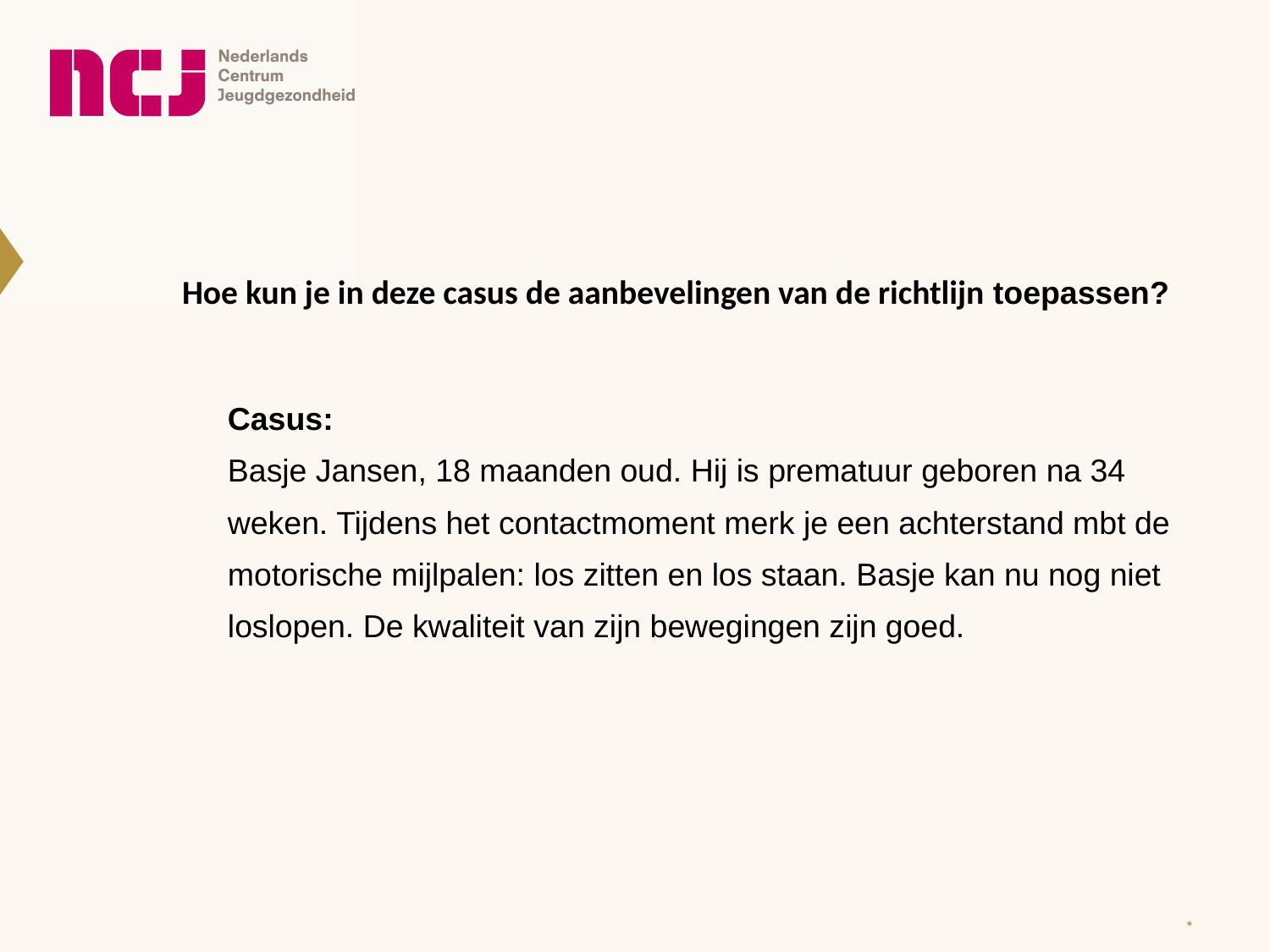

Hoe kun je in deze casus de aanbevelingen van de richtlijn toepassen?

Casus:
Basje Jansen, 18 maanden oud. Hij is prematuur geboren na 34 weken. Tijdens het contactmoment merk je een achterstand mbt de motorische mijlpalen: los zitten en los staan. Basje kan nu nog niet loslopen. De kwaliteit van zijn bewegingen zijn goed.

*